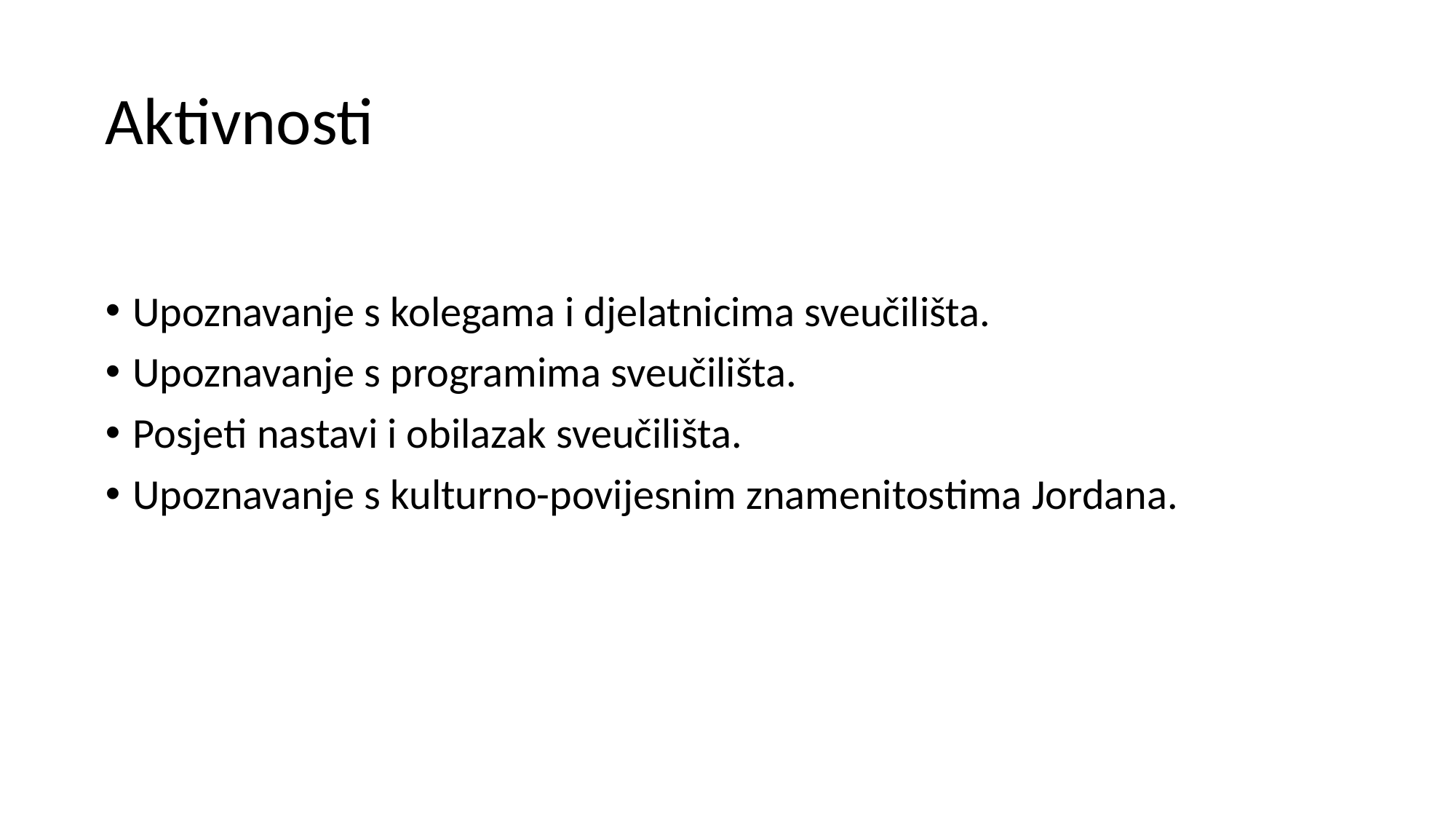

# Aktivnosti

Upoznavanje s kolegama i djelatnicima sveučilišta.
Upoznavanje s programima sveučilišta.
Posjeti nastavi i obilazak sveučilišta.
Upoznavanje s kulturno-povijesnim znamenitostima Jordana.